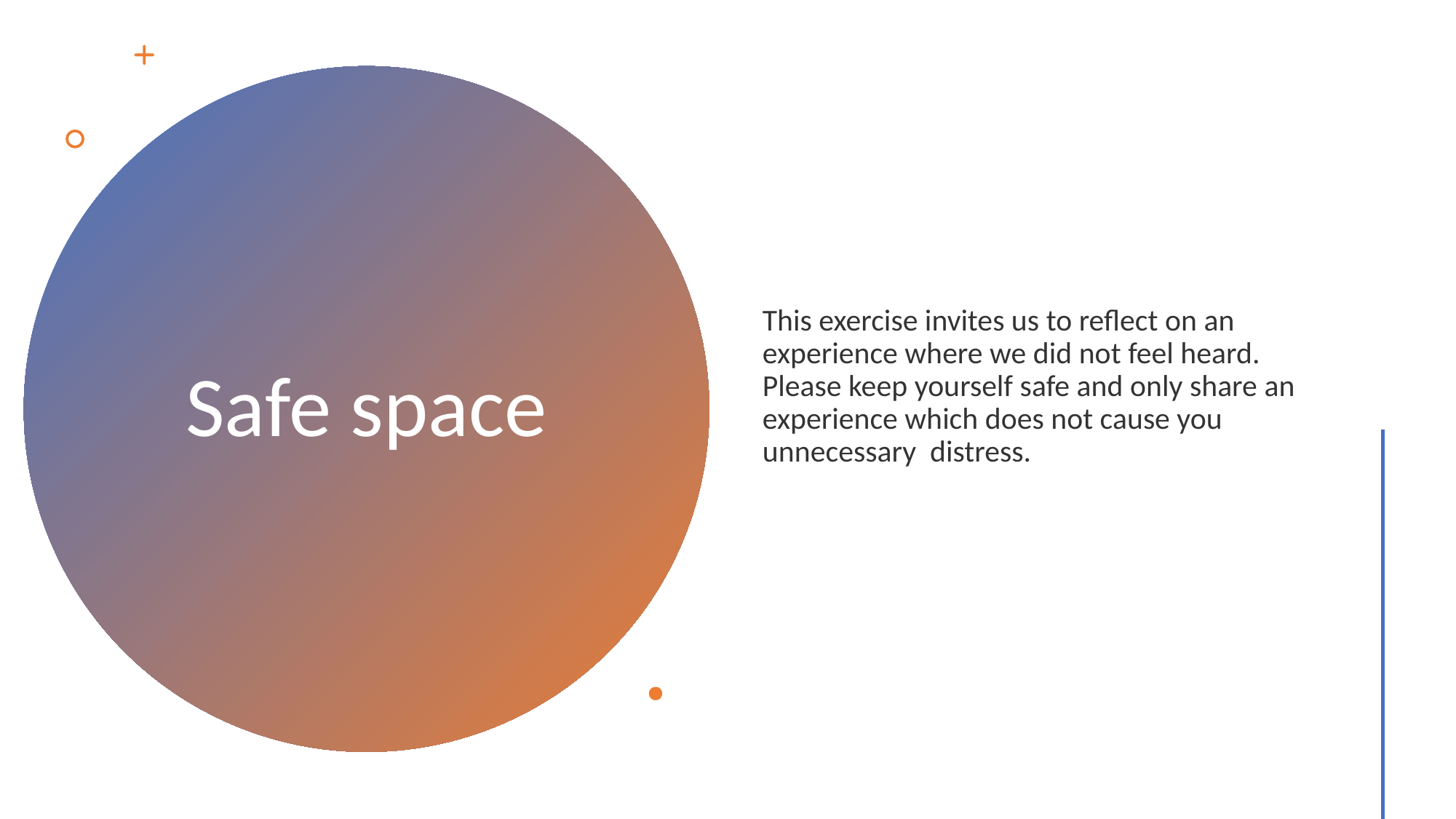

This exercise invites us to reflect on an experience where we did not feel heard. Please keep yourself safe and only share an experience which does not cause you unnecessary  distress.

# Safe space